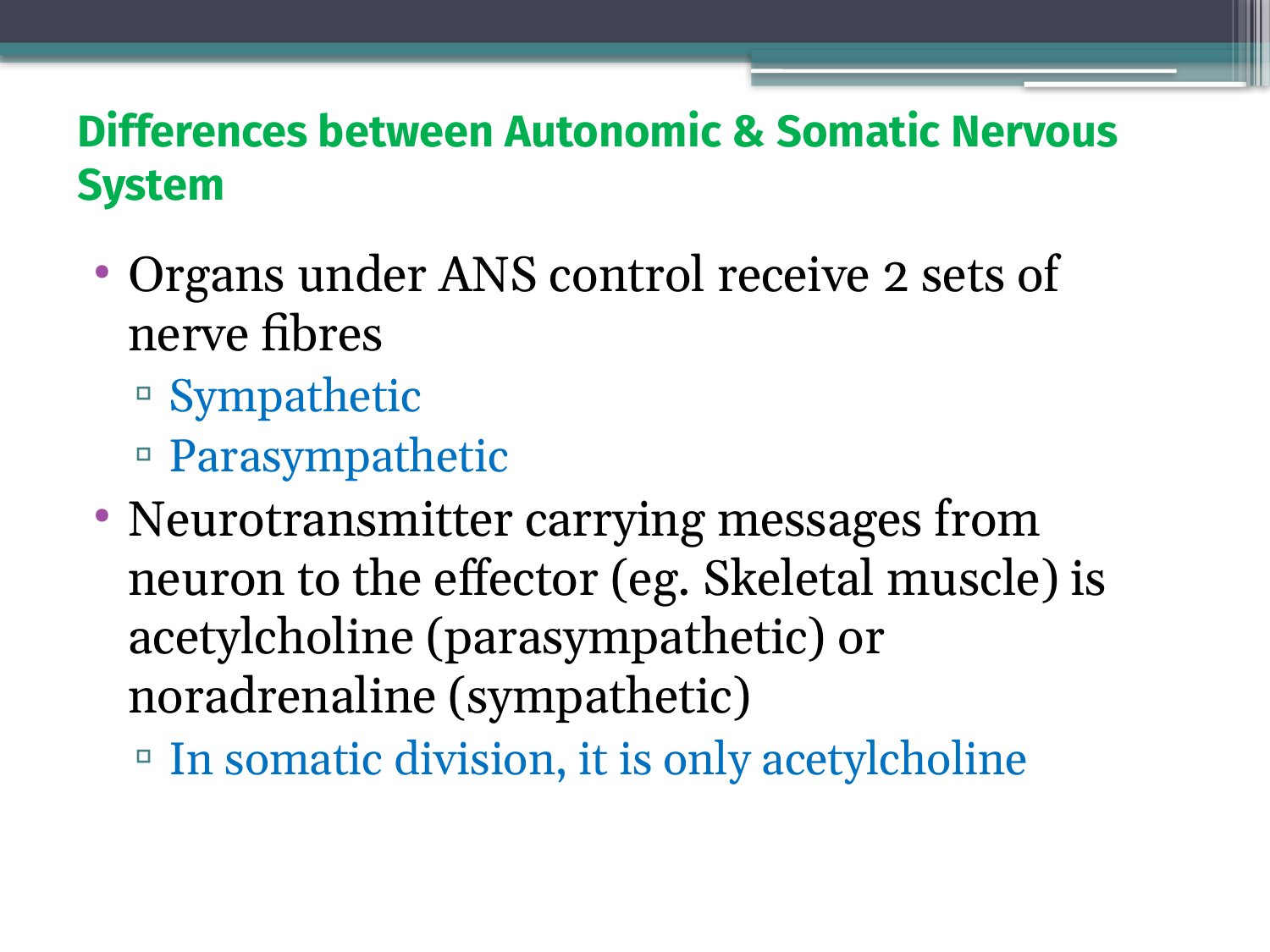

# Differences between Autonomic & Somatic Nervous System
Organs under ANS control receive 2 sets of nerve fibres
Sympathetic
Parasympathetic
Neurotransmitter carrying messages from neuron to the effector (eg. Skeletal muscle) is acetylcholine (parasympathetic) or noradrenaline (sympathetic)
In somatic division, it is only acetylcholine